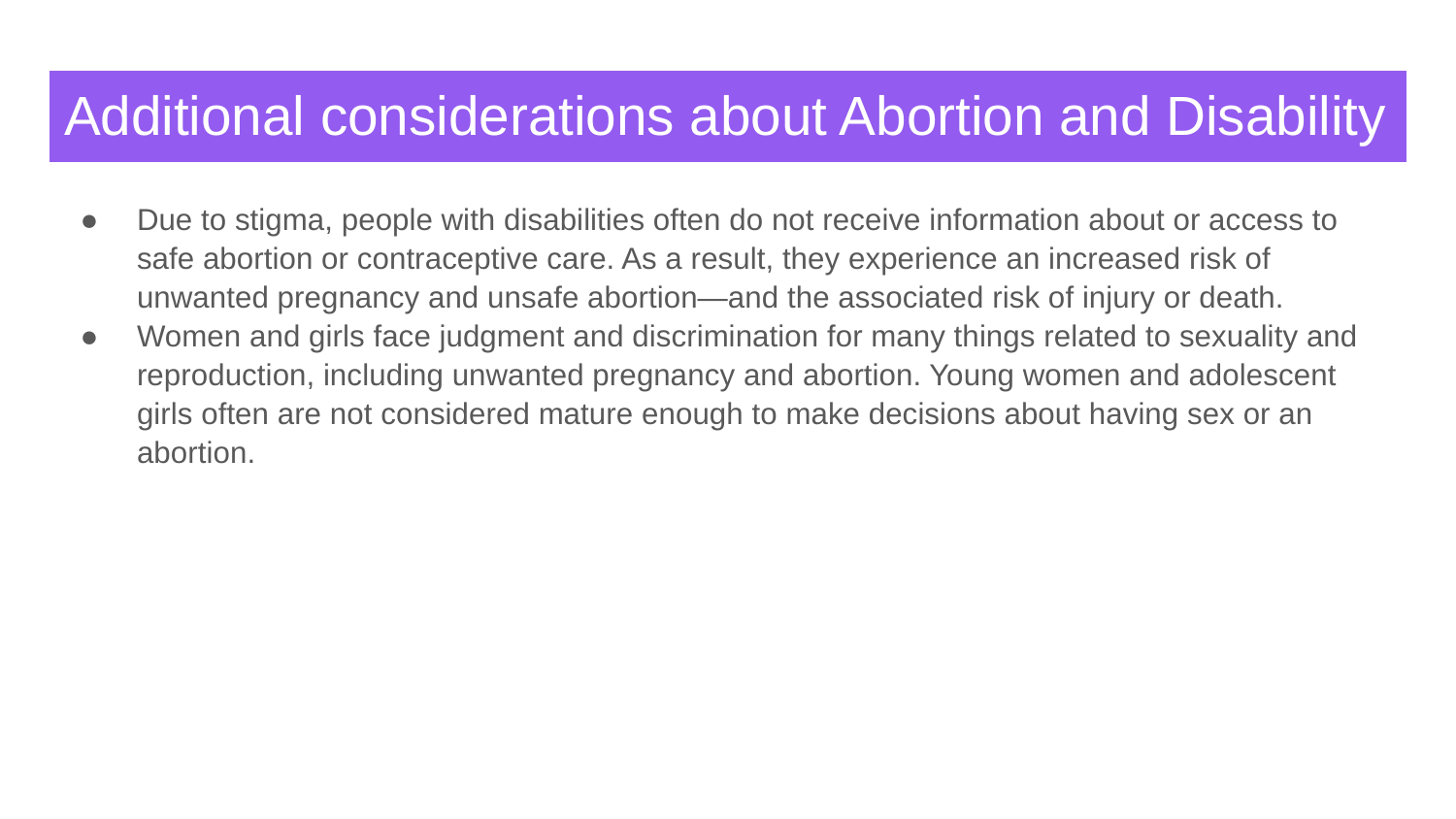

# Additional considerations about Abortion and Disability
Due to stigma, people with disabilities often do not receive information about or access to safe abortion or contraceptive care. As a result, they experience an increased risk of unwanted pregnancy and unsafe abortion—and the associated risk of injury or death.
Women and girls face judgment and discrimination for many things related to sexuality and reproduction, including unwanted pregnancy and abortion. Young women and adolescent girls often are not considered mature enough to make decisions about having sex or an abortion.